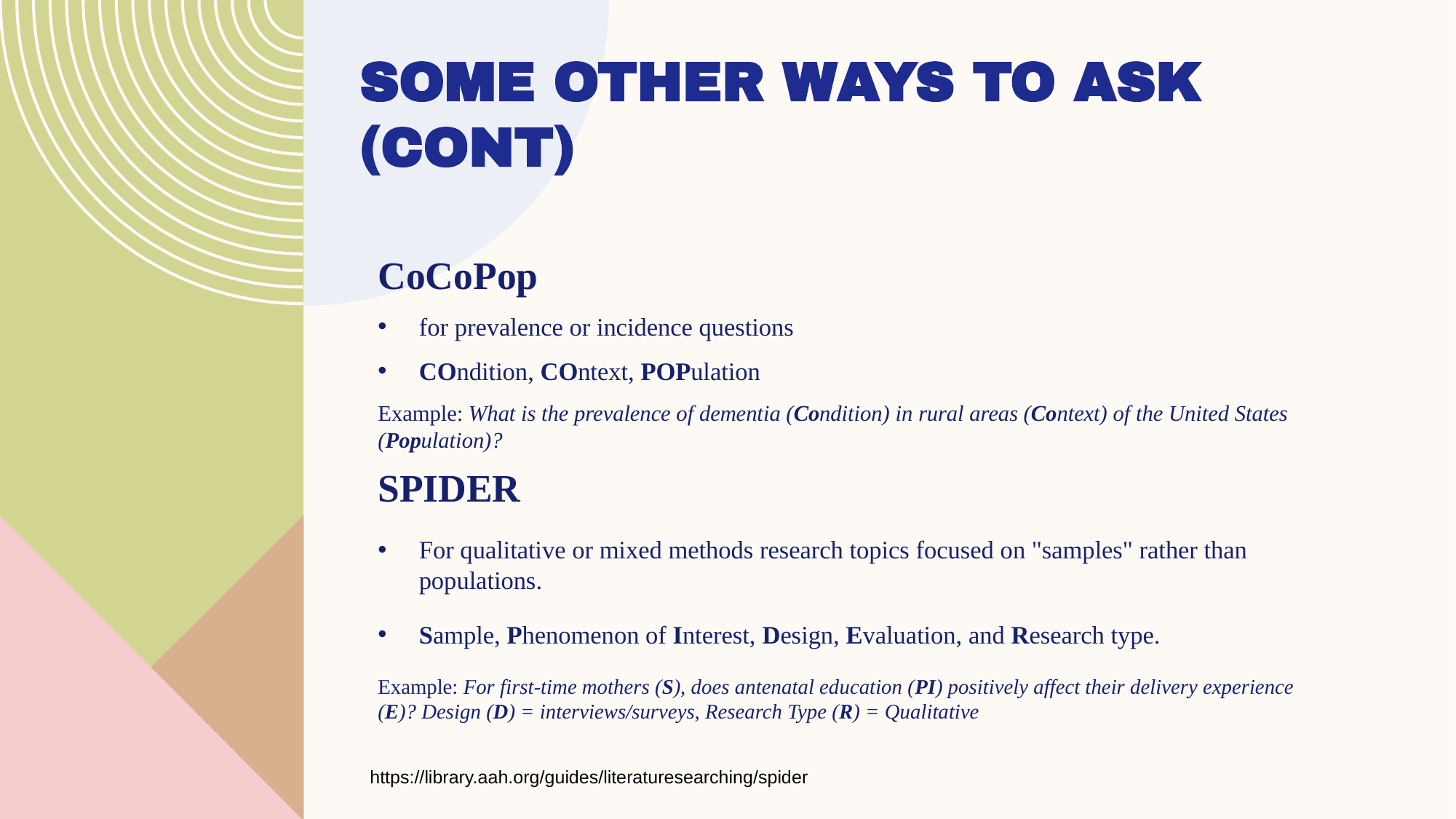

# Some Other ways to ask (cont)

CoCoPop
for prevalence or incidence questions
COndition, COntext, POPulation
Example: What is the prevalence of dementia (Condition) in rural areas (Context) of the United States (Population)?
SPIDER
For qualitative or mixed methods research topics focused on "samples" rather than populations.
Sample, Phenomenon of Interest, Design, Evaluation, and Research type.
Example: For first-time mothers (S), does antenatal education (PI) positively affect their delivery experience (E)? Design (D) = interviews/surveys, Research Type (R) = Qualitative

https://library.aah.org/guides/literaturesearching/spider